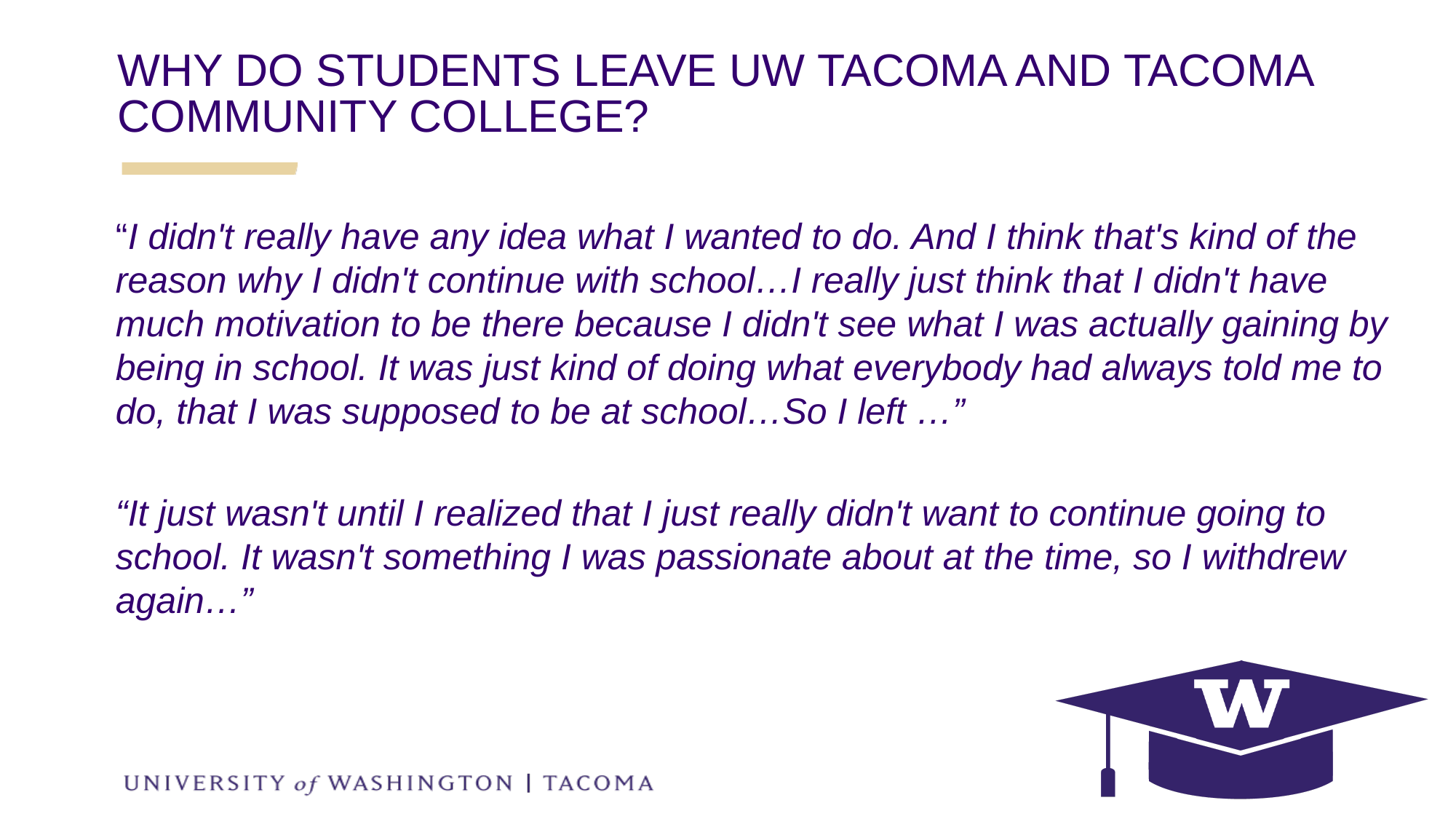

WHY DO STUDENTS LEAVE UW TACOMA AND TACOMA COMMUNITY COLLEGE?
“I didn't really have any idea what I wanted to do. And I think that's kind of the reason why I didn't continue with school…I really just think that I didn't have much motivation to be there because I didn't see what I was actually gaining by being in school. It was just kind of doing what everybody had always told me to do, that I was supposed to be at school…So I left …”

“It just wasn't until I realized that I just really didn't want to continue going to school. It wasn't something I was passionate about at the time, so I withdrew again…”